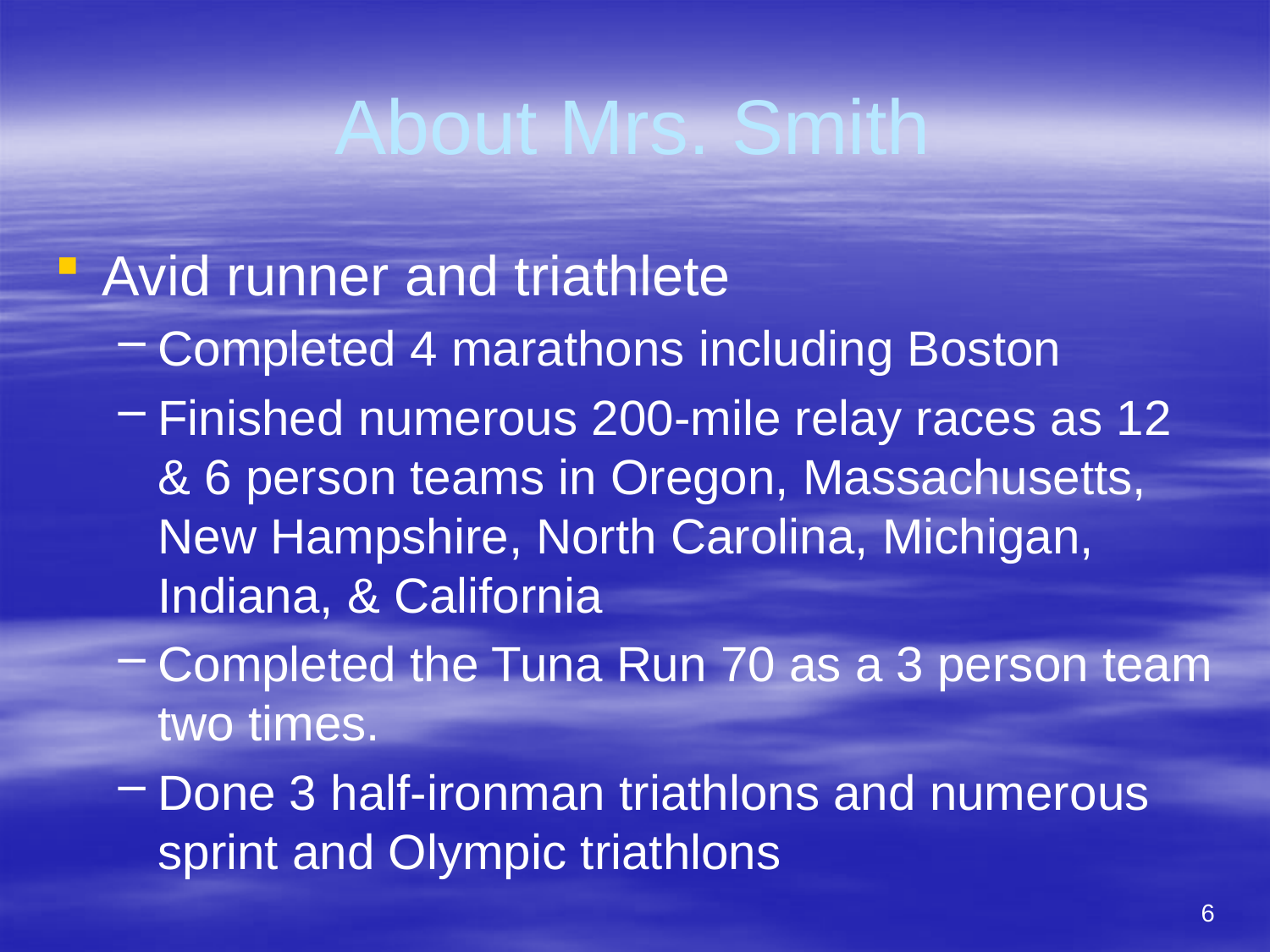

# About Mrs. Smith
Avid runner and triathlete
Completed 4 marathons including Boston
Finished numerous 200-mile relay races as 12 & 6 person teams in Oregon, Massachusetts, New Hampshire, North Carolina, Michigan, Indiana, & California
Completed the Tuna Run 70 as a 3 person team two times.
Done 3 half-ironman triathlons and numerous sprint and Olympic triathlons

6